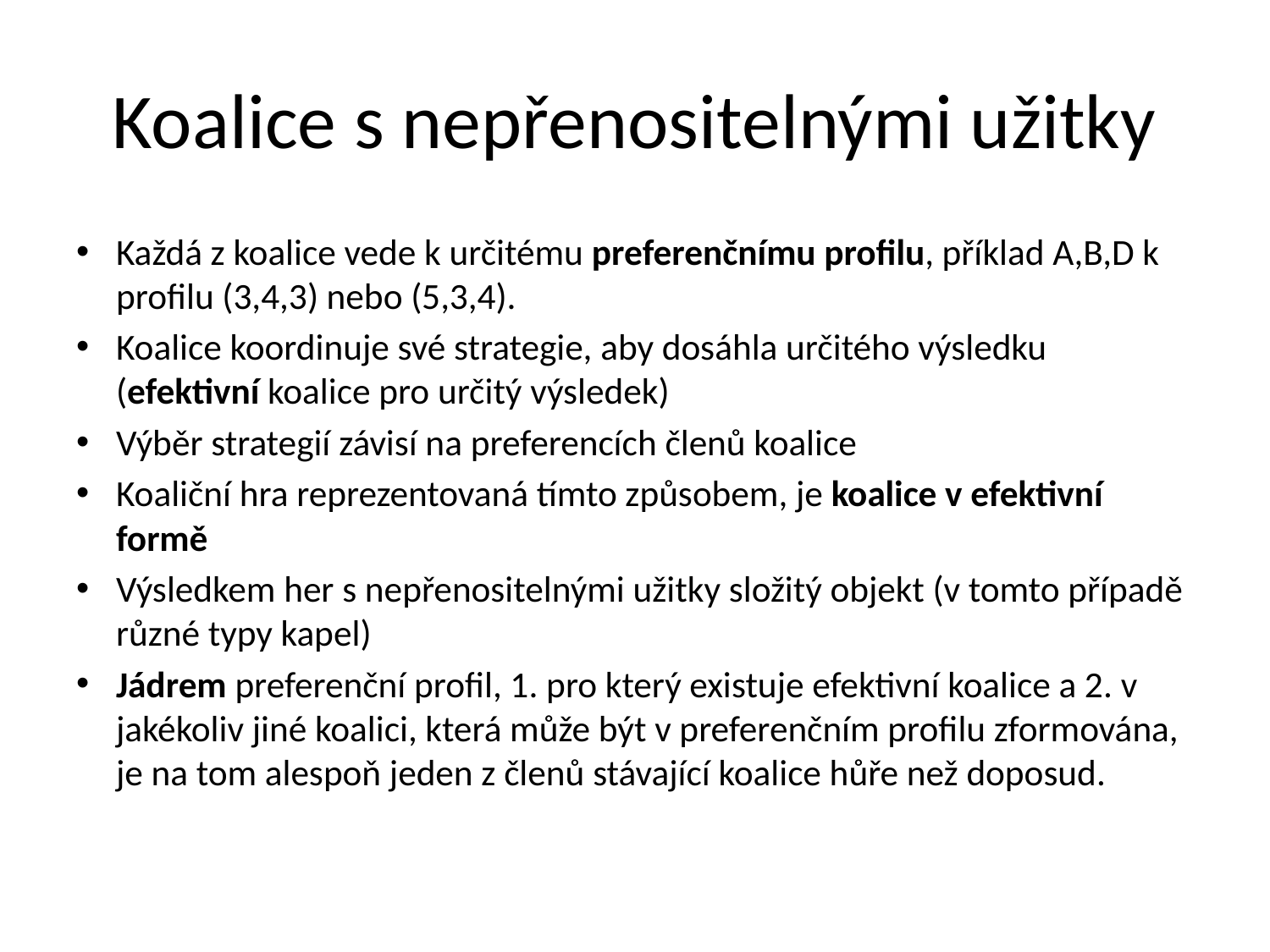

# Koalice s nepřenositelnými užitky
Každá z koalice vede k určitému preferenčnímu profilu, příklad A,B,D k profilu (3,4,3) nebo (5,3,4).
Koalice koordinuje své strategie, aby dosáhla určitého výsledku (efektivní koalice pro určitý výsledek)
Výběr strategií závisí na preferencích členů koalice
Koaliční hra reprezentovaná tímto způsobem, je koalice v efektivní formě
Výsledkem her s nepřenositelnými užitky složitý objekt (v tomto případě různé typy kapel)
Jádrem preferenční profil, 1. pro který existuje efektivní koalice a 2. v jakékoliv jiné koalici, která může být v preferenčním profilu zformována, je na tom alespoň jeden z členů stávající koalice hůře než doposud.